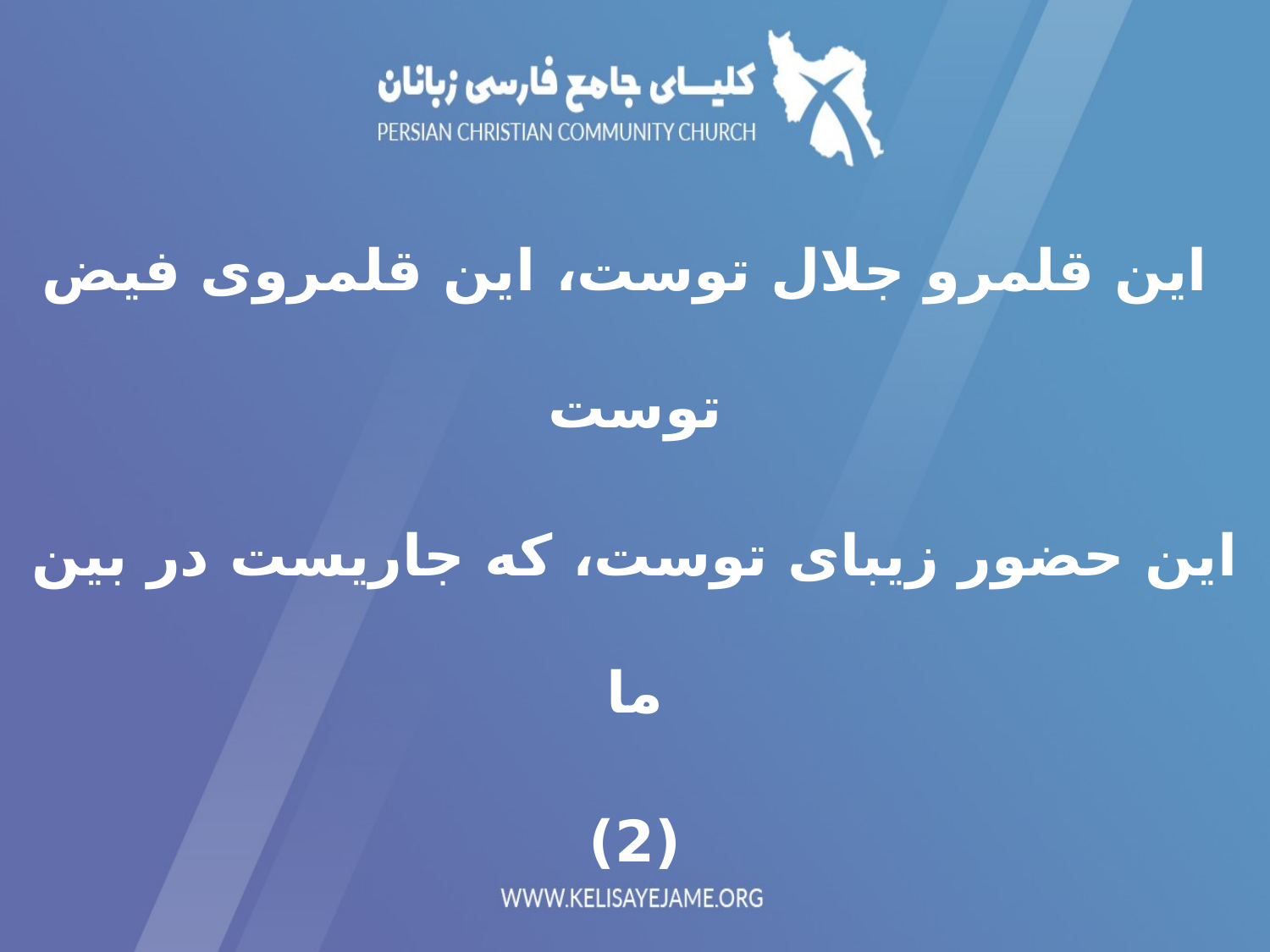

این قلمرو جلال توست، این قلمروی فیض توست
این حضور زیبای توست، که جاریست در بین ما
(2)